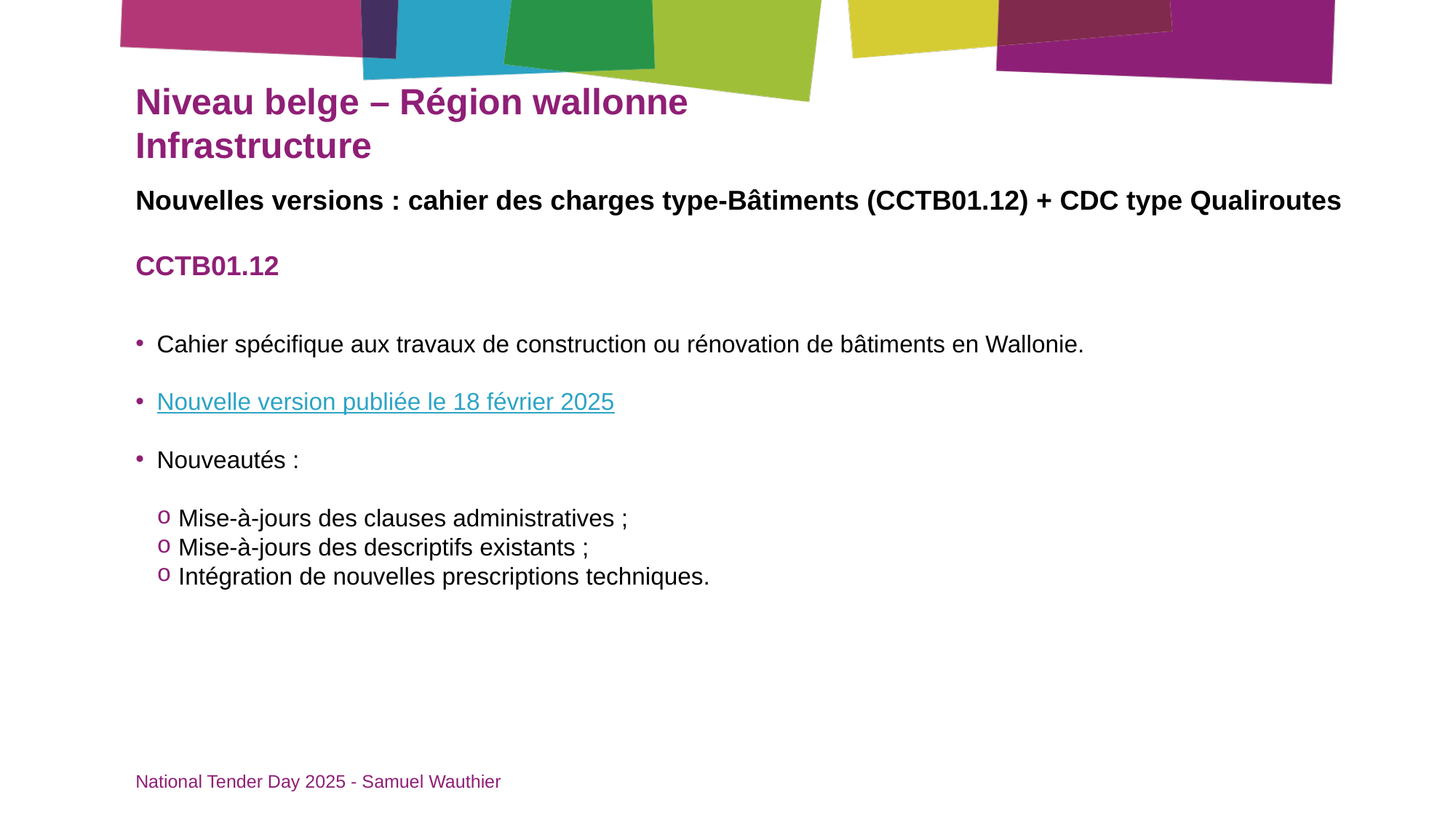

# Niveau belge – Région wallonne Infrastructure
Nouvelles versions : cahier des charges type-Bâtiments (CCTB01.12) + CDC type Qualiroutes

CCTB01.12

Cahier spécifique aux travaux de construction ou rénovation de bâtiments en Wallonie.

Nouvelle version publiée le 18 février 2025

Nouveautés :

Mise-à-jours des clauses administratives ;
Mise-à-jours des descriptifs existants ;
Intégration de nouvelles prescriptions techniques.
National Tender Day 2025 - Samuel Wauthier